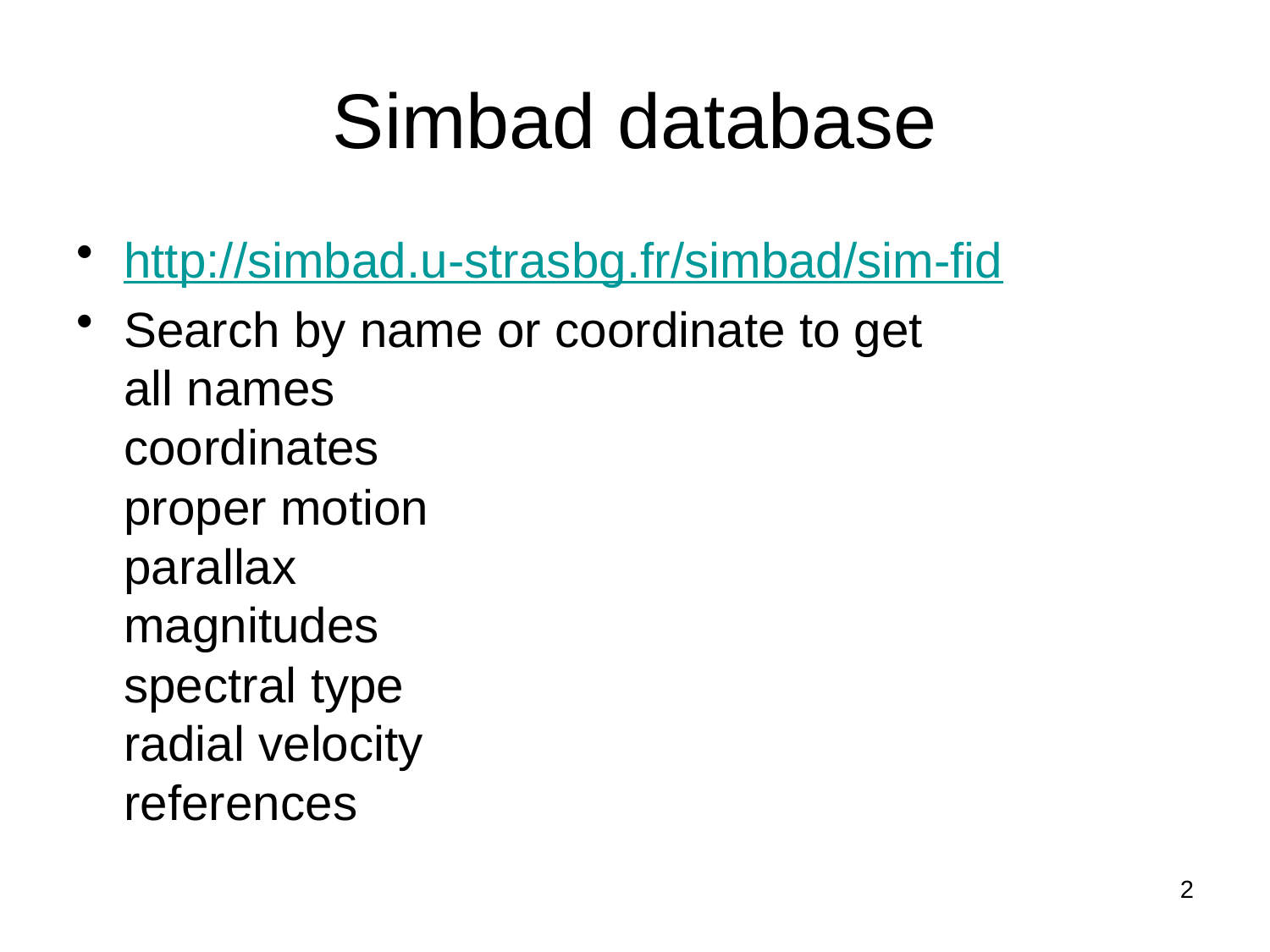

# Simbad database
http://simbad.u-strasbg.fr/simbad/sim-fid
Search by name or coordinate to get
all names
coordinates
proper motion
parallax
magnitudes
spectral type
radial velocity
references
2